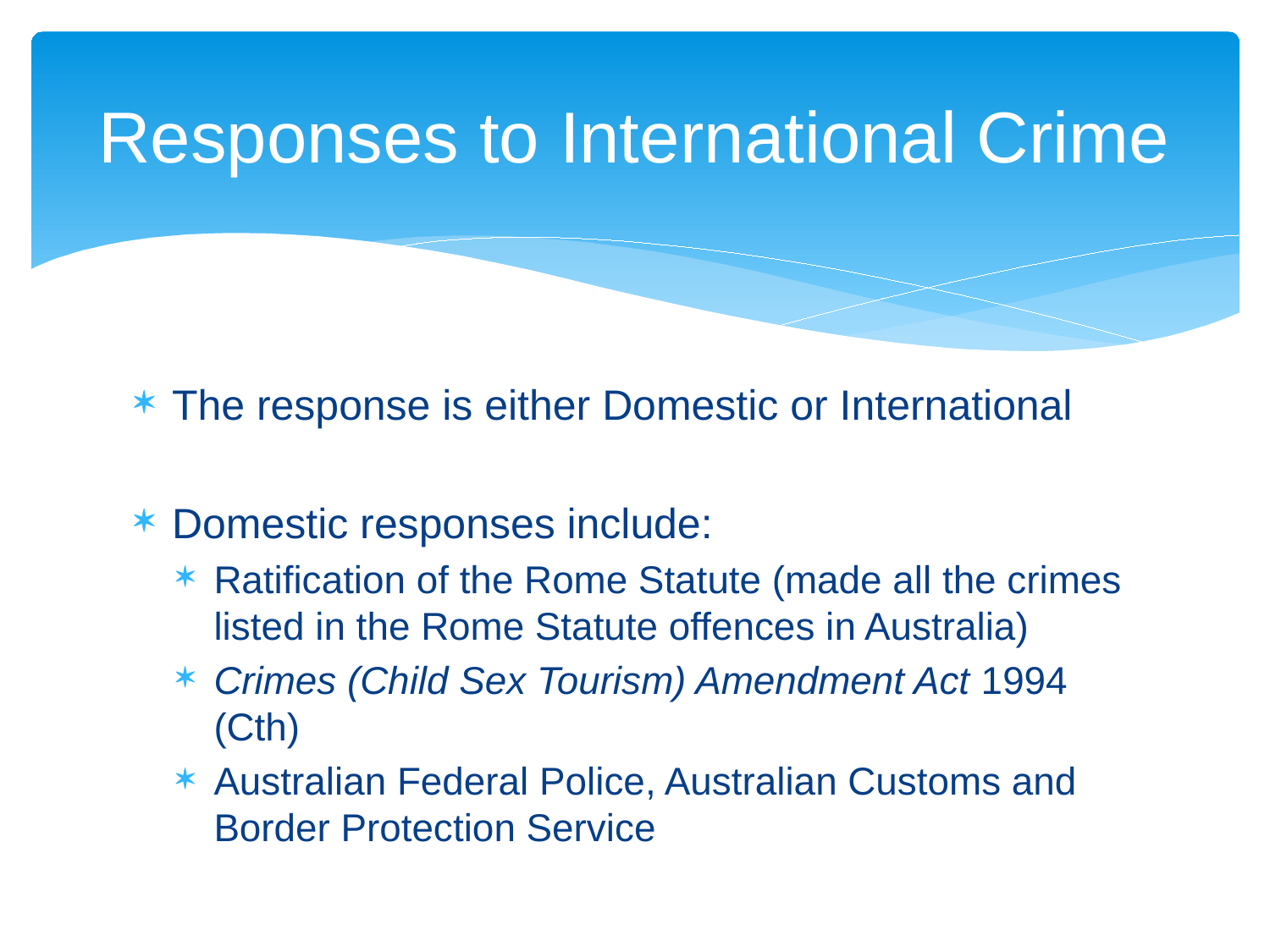

# Responses to International Crime
The response is either Domestic or International

Domestic responses include:
Ratification of the Rome Statute (made all the crimes listed in the Rome Statute offences in Australia)
Crimes (Child Sex Tourism) Amendment Act 1994 (Cth)
Australian Federal Police, Australian Customs and Border Protection Service